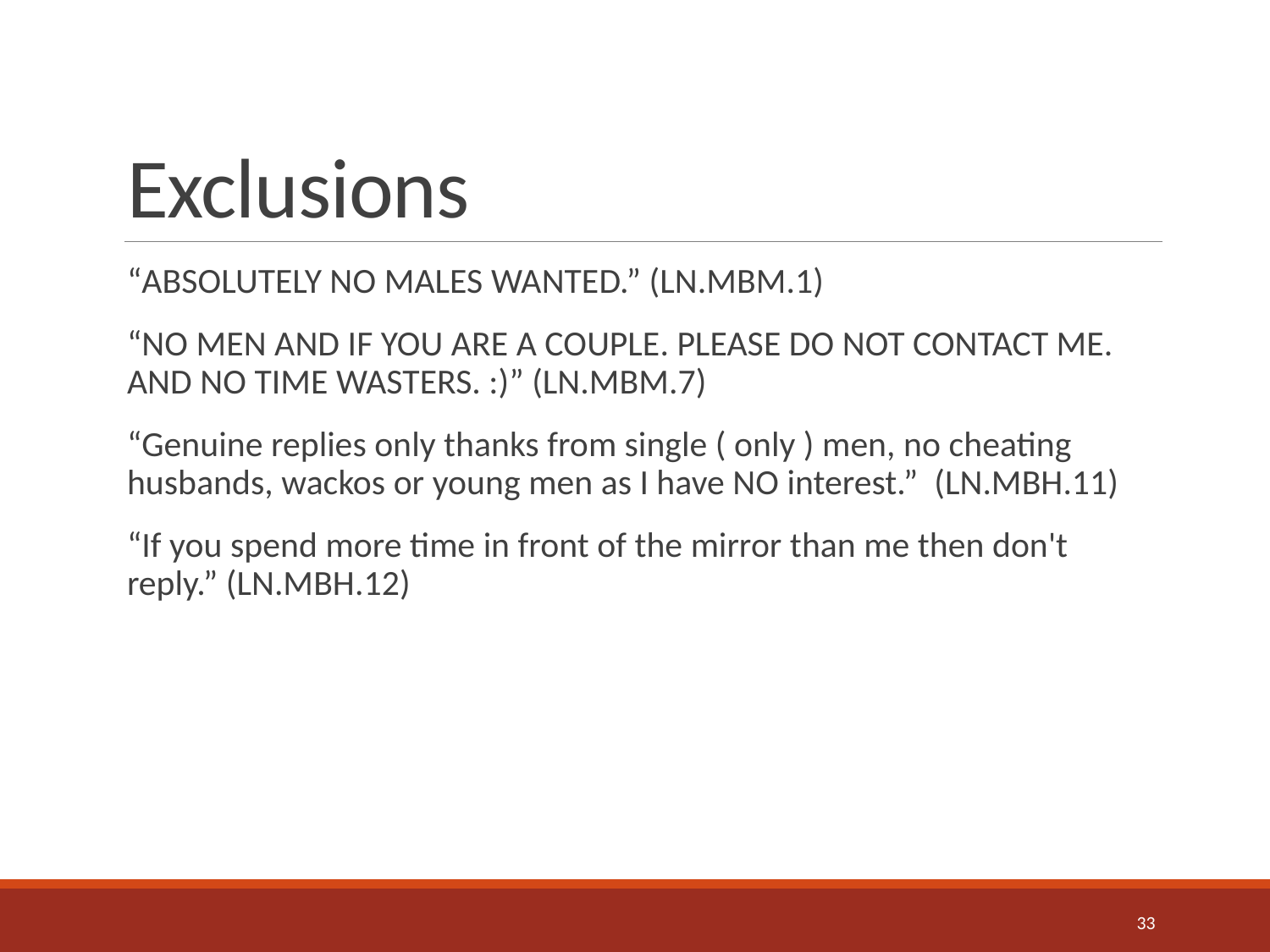

# Exclusions
“ABSOLUTELY NO MALES WANTED.” (LN.MBM.1)
“NO MEN AND IF YOU ARE A COUPLE. PLEASE DO NOT CONTACT ME. 
AND NO TIME WASTERS. :)” (LN.MBM.7)
“Genuine replies only thanks from single ( only ) men, no cheating husbands, wackos or young men as I have NO interest.”  (LN.MBH.11)
“If you spend more time in front of the mirror than me then don't reply.” (LN.MBH.12)
33